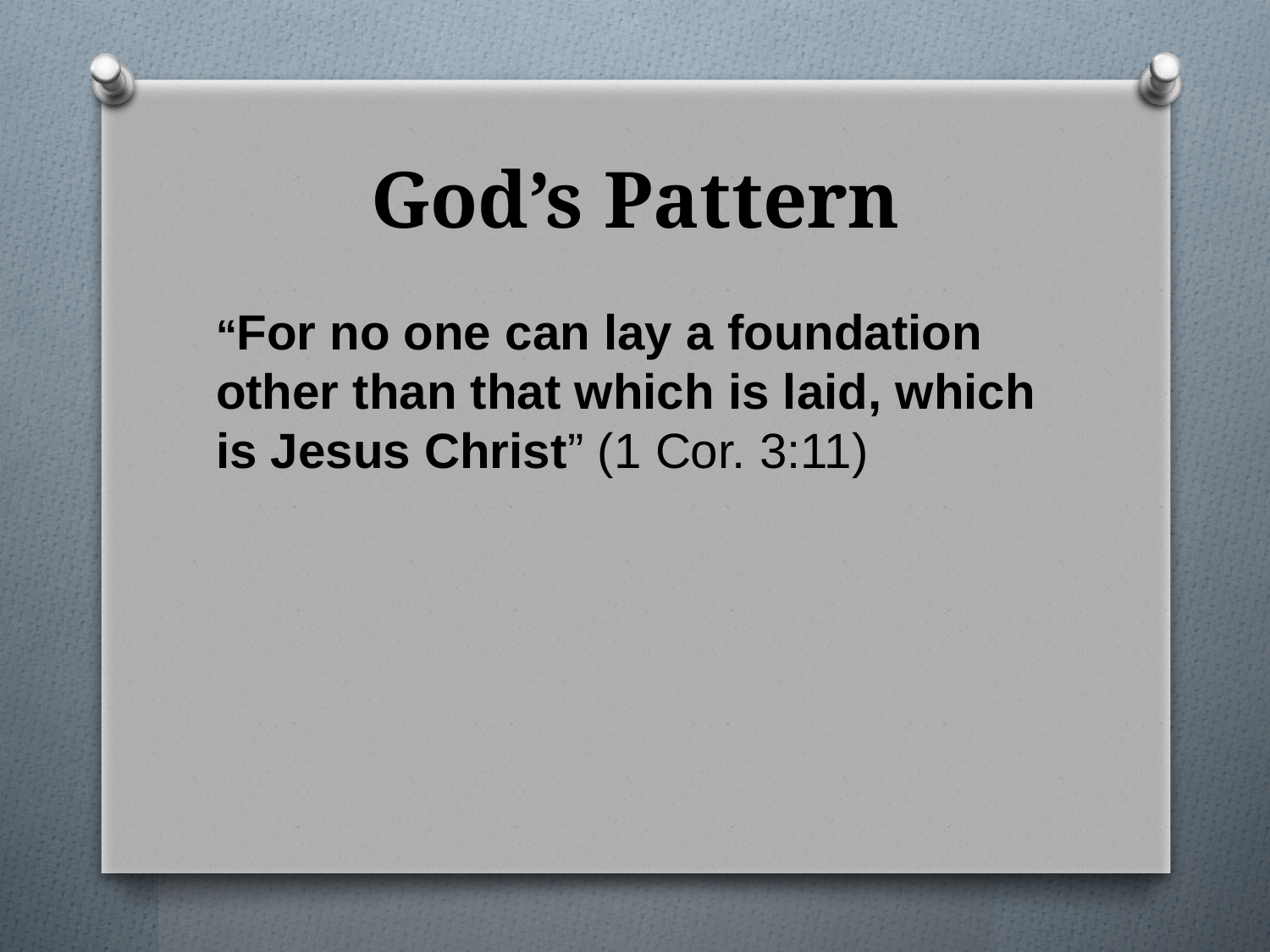

# God’s Pattern
“For no one can lay a foundation other than that which is laid, which is Jesus Christ” (1 Cor. 3:11)